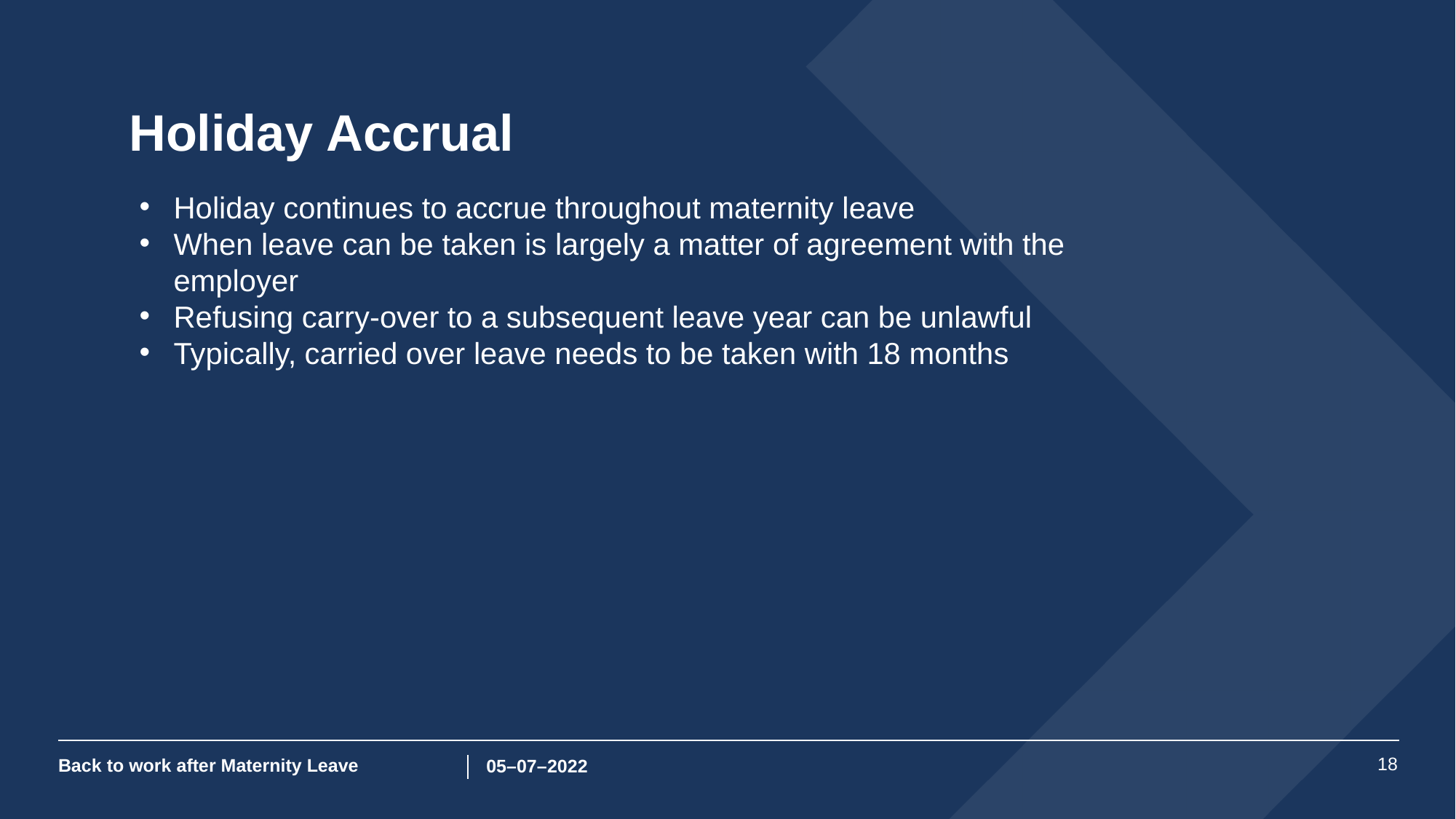

# Holiday Accrual
Holiday continues to accrue throughout maternity leave
When leave can be taken is largely a matter of agreement with the employer
Refusing carry-over to a subsequent leave year can be unlawful
Typically, carried over leave needs to be taken with 18 months